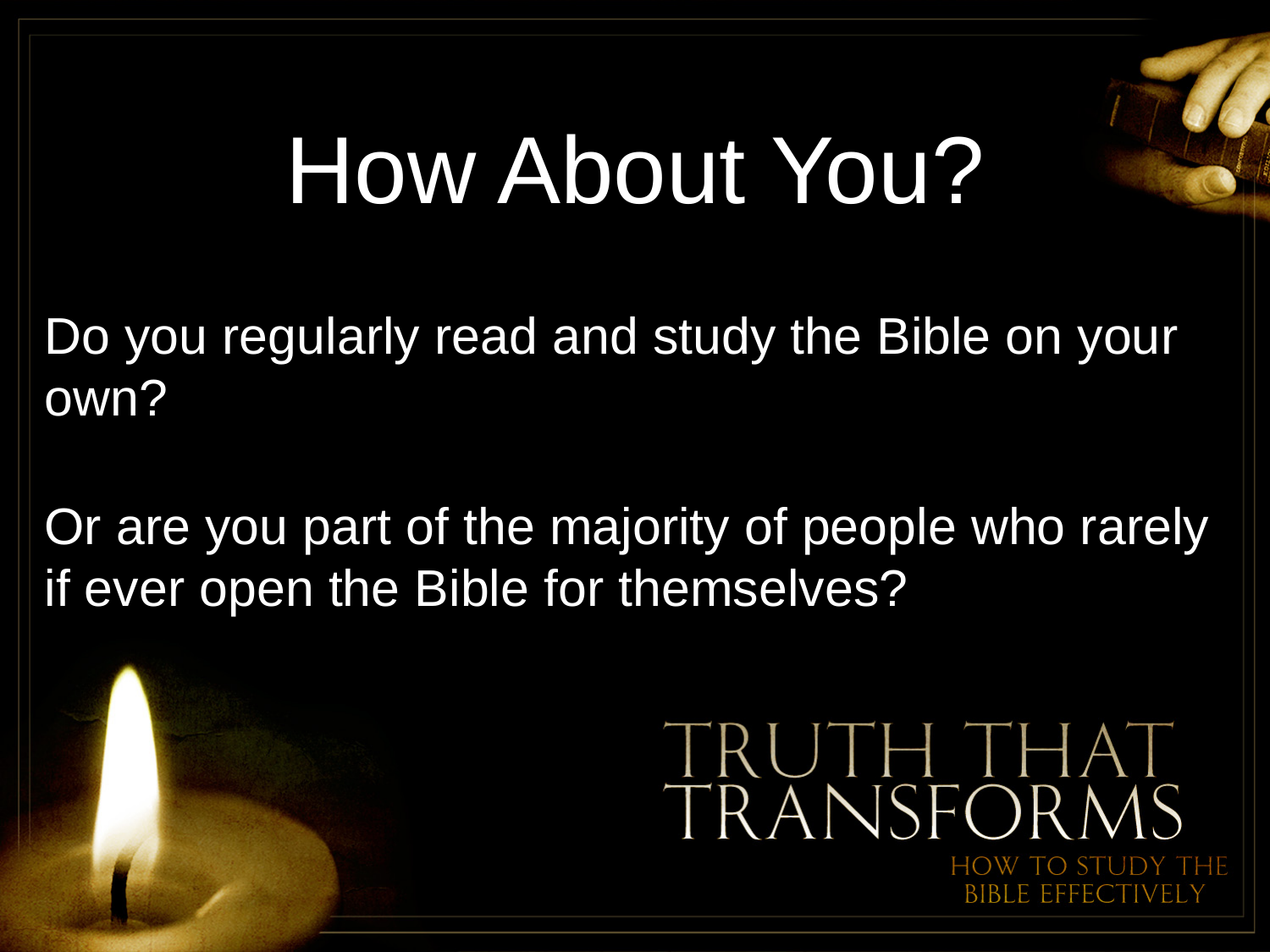

# How About You?
Do you regularly read and study the Bible on your own?

Or are you part of the majority of people who rarely if ever open the Bible for themselves?